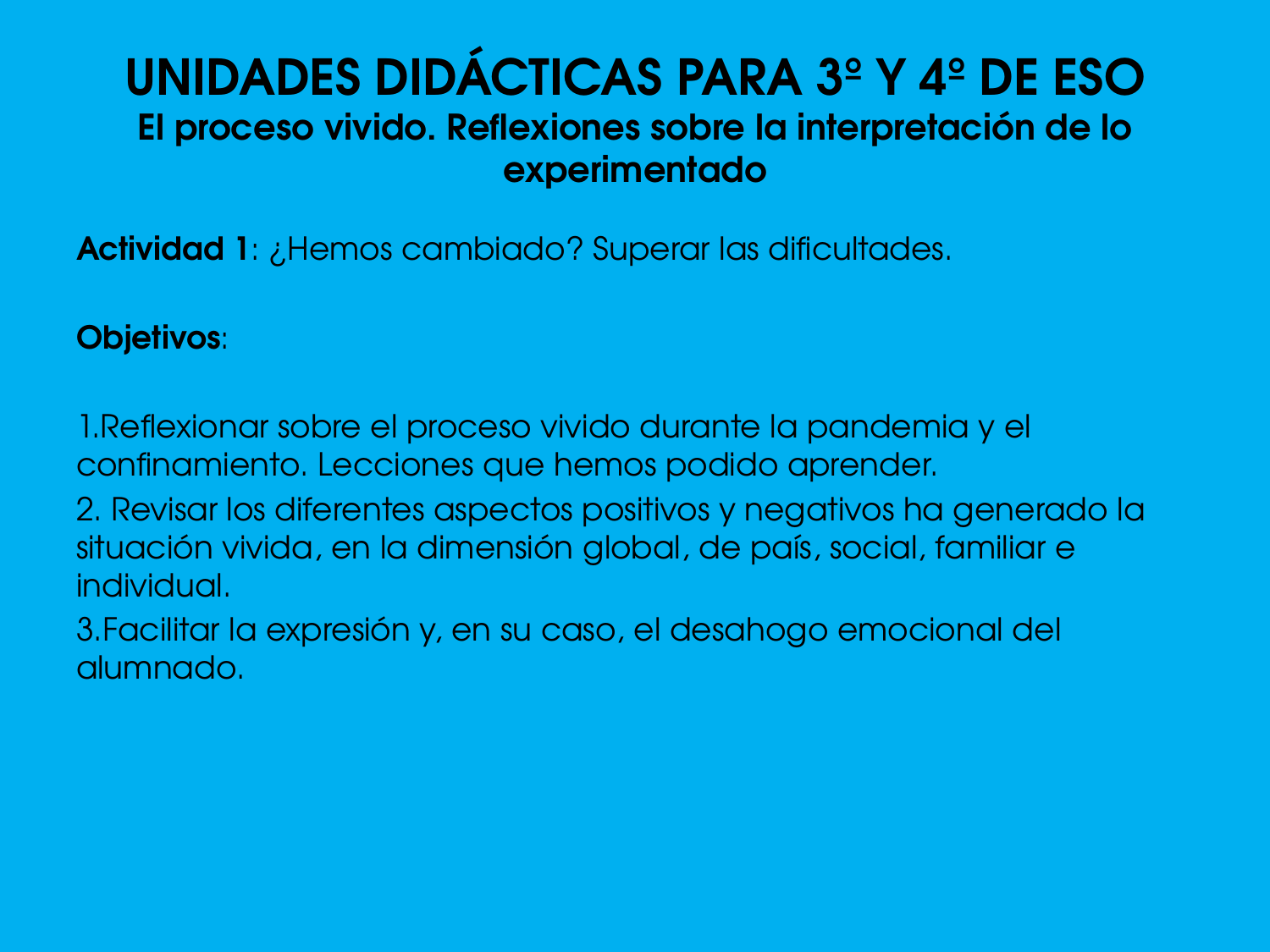

# UNIDADES DIDÁCTICAS PARA 3º Y 4º DE ESO El proceso vivido. Reflexiones sobre la interpretación de lo experimentado
Actividad 1: ¿Hemos cambiado? Superar las dificultades.

Objetivos:

1.Reflexionar sobre el proceso vivido durante la pandemia y el confinamiento. Lecciones que hemos podido aprender.
2. Revisar los diferentes aspectos positivos y negativos ha generado la situación vivida, en la dimensión global, de país, social, familiar e individual.
3.Facilitar la expresión y, en su caso, el desahogo emocional del alumnado.